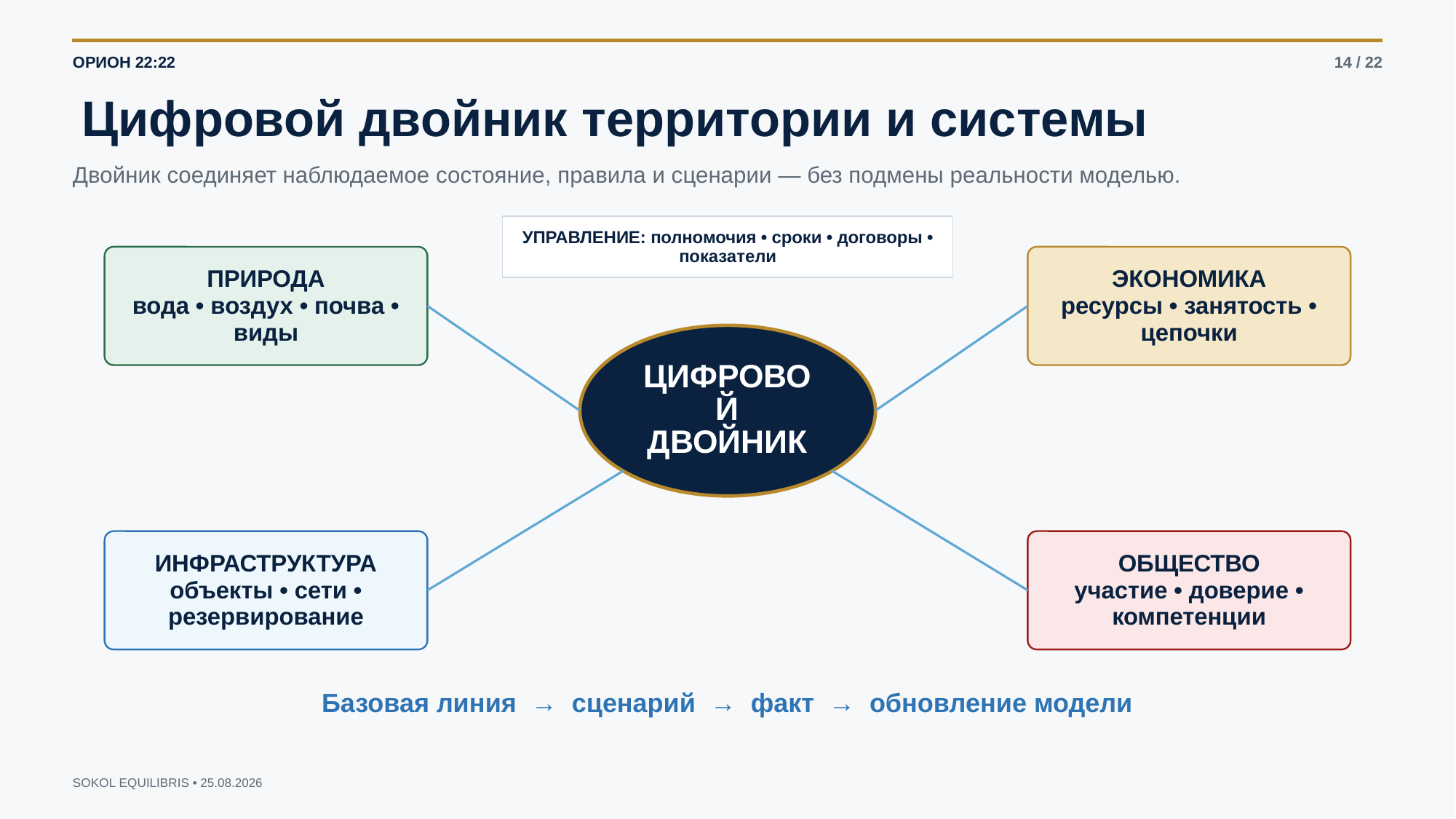

ОРИОН 22:22
14 / 22
Цифровой двойник территории и системы
Двойник соединяет наблюдаемое состояние, правила и сценарии — без подмены реальности моделью.
УПРАВЛЕНИЕ: полномочия • сроки • договоры • показатели
ПРИРОДА
вода • воздух • почва • виды
ЭКОНОМИКА
ресурсы • занятость • цепочки
ЦИФРОВОЙ
ДВОЙНИК
ИНФРАСТРУКТУРА
объекты • сети • резервирование
ОБЩЕСТВО
участие • доверие • компетенции
Базовая линия  →  сценарий  →  факт  →  обновление модели
SOKOL EQUILIBRIS • 25.08.2026